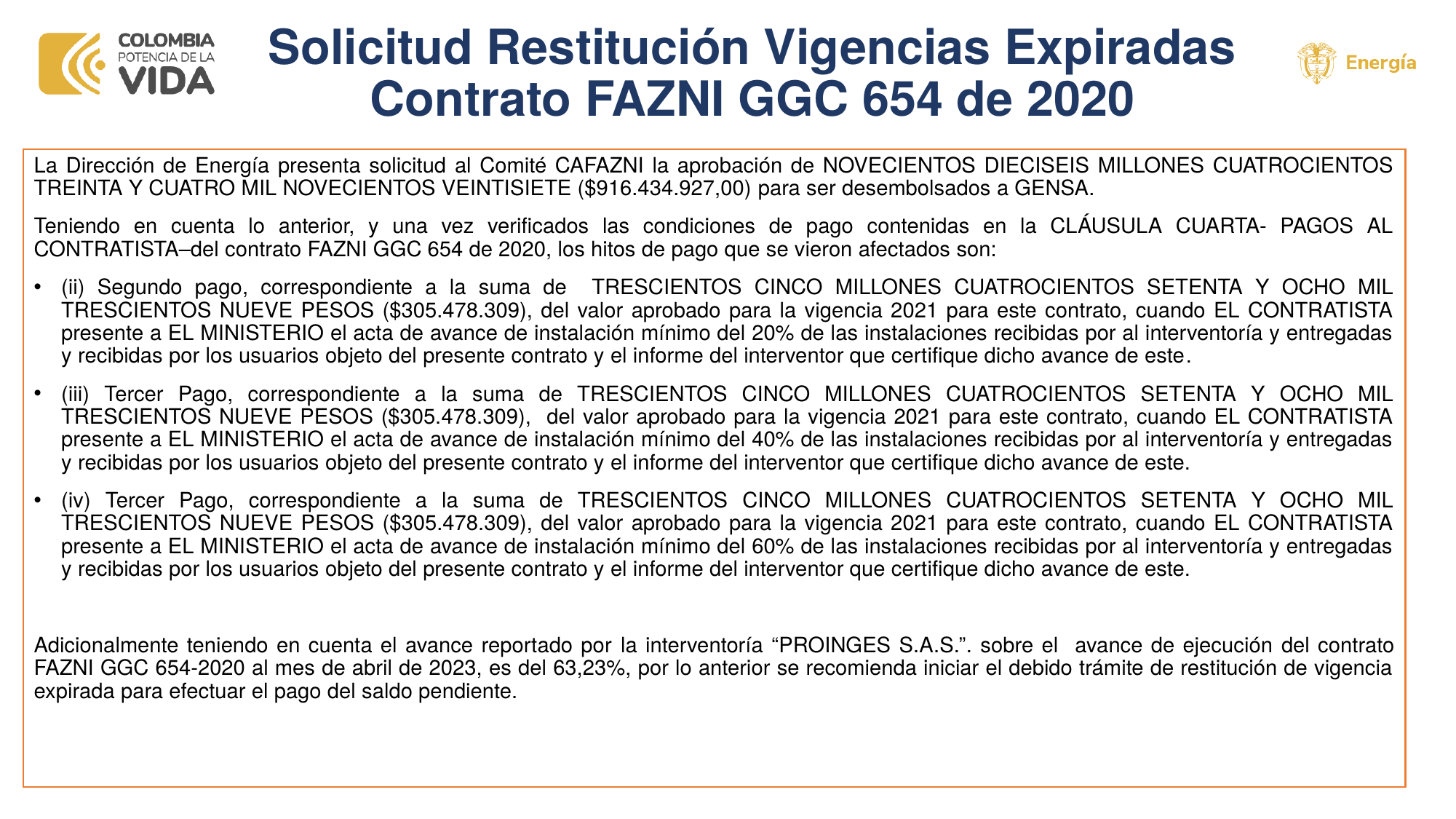

# Solicitud Restitución Vigencias Expiradas Contrato FAZNI GGC 654 de 2020
La Dirección de Energía presenta solicitud al Comité CAFAZNI la aprobación de NOVECIENTOS DIECISEIS MILLONES CUATROCIENTOS TREINTA Y CUATRO MIL NOVECIENTOS VEINTISIETE ($916.434.927,00) para ser desembolsados a GENSA.
Teniendo en cuenta lo anterior, y una vez verificados las condiciones de pago contenidas en la CLÁUSULA CUARTA- PAGOS AL CONTRATISTA–del contrato FAZNI GGC 654 de 2020, los hitos de pago que se vieron afectados son:
(ii) Segundo pago, correspondiente a la suma de  TRESCIENTOS CINCO MILLONES CUATROCIENTOS SETENTA Y OCHO MIL TRESCIENTOS NUEVE PESOS ($305.478.309), del valor aprobado para la vigencia 2021 para este contrato, cuando EL CONTRATISTA presente a EL MINISTERIO el acta de avance de instalación mínimo del 20% de las instalaciones recibidas por al interventoría y entregadas y recibidas por los usuarios objeto del presente contrato y el informe del interventor que certifique dicho avance de este.
(iii) Tercer Pago, correspondiente a la suma de TRESCIENTOS CINCO MILLONES CUATROCIENTOS SETENTA Y OCHO MIL TRESCIENTOS NUEVE PESOS ($305.478.309),  del valor aprobado para la vigencia 2021 para este contrato, cuando EL CONTRATISTA presente a EL MINISTERIO el acta de avance de instalación mínimo del 40% de las instalaciones recibidas por al interventoría y entregadas y recibidas por los usuarios objeto del presente contrato y el informe del interventor que certifique dicho avance de este.
(iv) Tercer Pago, correspondiente a la suma de TRESCIENTOS CINCO MILLONES CUATROCIENTOS SETENTA Y OCHO MIL TRESCIENTOS NUEVE PESOS ($305.478.309), del valor aprobado para la vigencia 2021 para este contrato, cuando EL CONTRATISTA presente a EL MINISTERIO el acta de avance de instalación mínimo del 60% de las instalaciones recibidas por al interventoría y entregadas y recibidas por los usuarios objeto del presente contrato y el informe del interventor que certifique dicho avance de este.

Adicionalmente teniendo en cuenta el avance reportado por la interventoría “PROINGES S.A.S.”. sobre el  avance de ejecución del contrato FAZNI GGC 654-2020 al mes de abril de 2023, es del 63,23%, por lo anterior se recomienda iniciar el debido trámite de restitución de vigencia expirada para efectuar el pago del saldo pendiente.